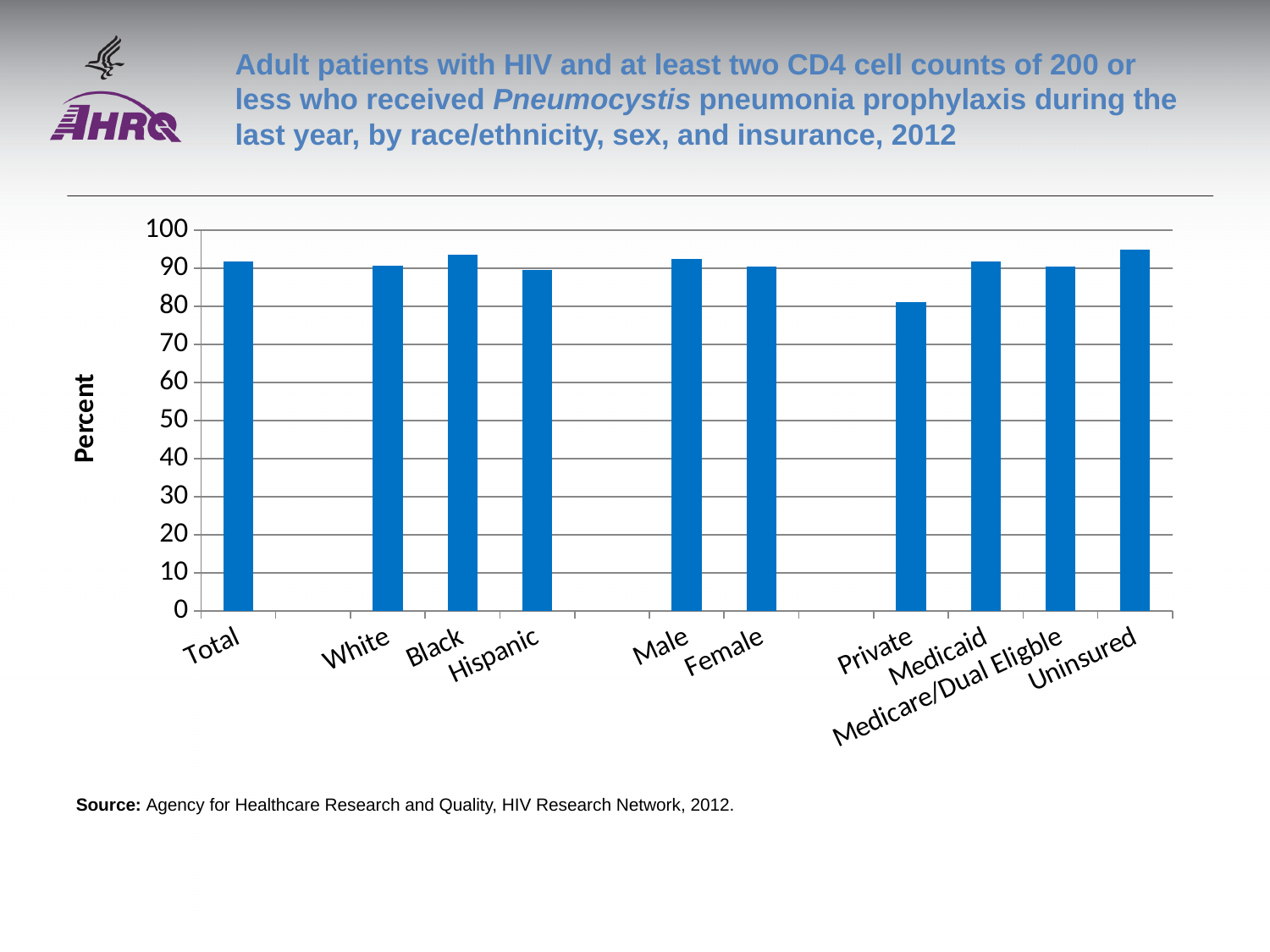

# Adult patients with HIV and at least two CD4 cell counts of 200 or less who received Pneumocystis pneumonia prophylaxis during the last year, by race/ethnicity, sex, and insurance, 2012

### Chart

| Category | Column1 |
|---|---|
| Total | 91.9 |
|  | None |
| White | 90.8 |
| Black | 93.5 |
| Hispanic | 89.5 |
|  | None |
| Male | 92.4 |
| Female | 90.5 |
|  | None |
| Private | 81.1 |
| Medicaid | 91.8 |
| Medicare/Dual Eligble | 90.4 |
| Uninsured | 95.0 |
Source: Agency for Healthcare Research and Quality, HIV Research Network, 2012.